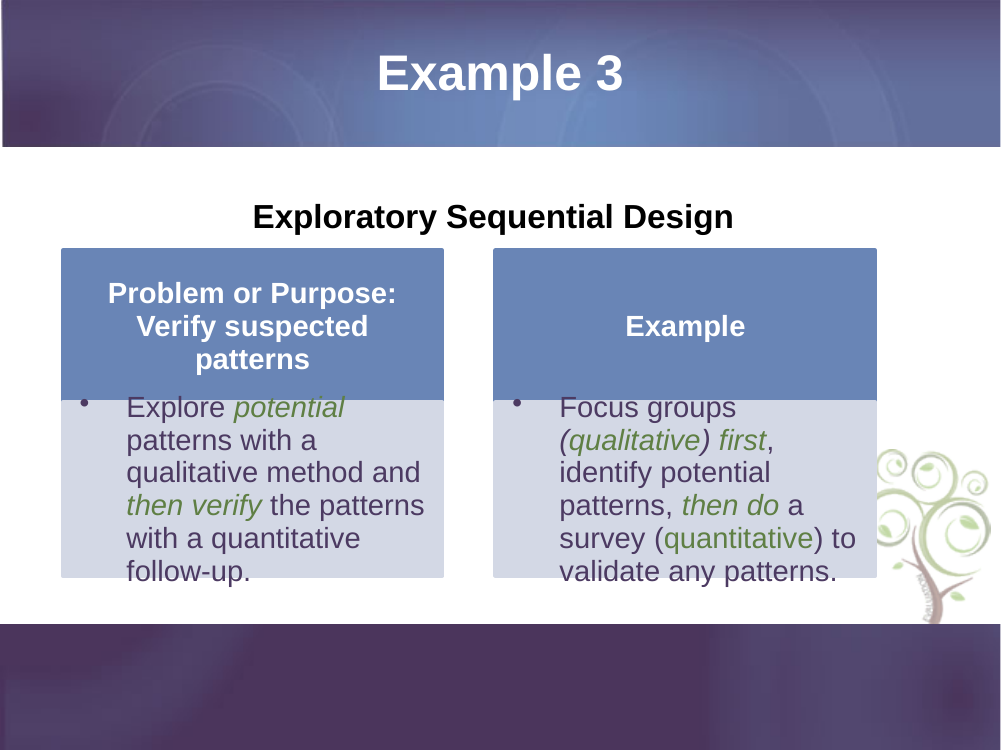

# Example 3
Exploratory Sequential Design
Problem or Purpose: Verify suspected patterns
Example
Focus groups (qualitative) first, identify potential patterns, then do a survey (quantitative) to validate any patterns.
Explore potential patterns with a qualitative method and then verify the patterns with a quantitative follow-up.